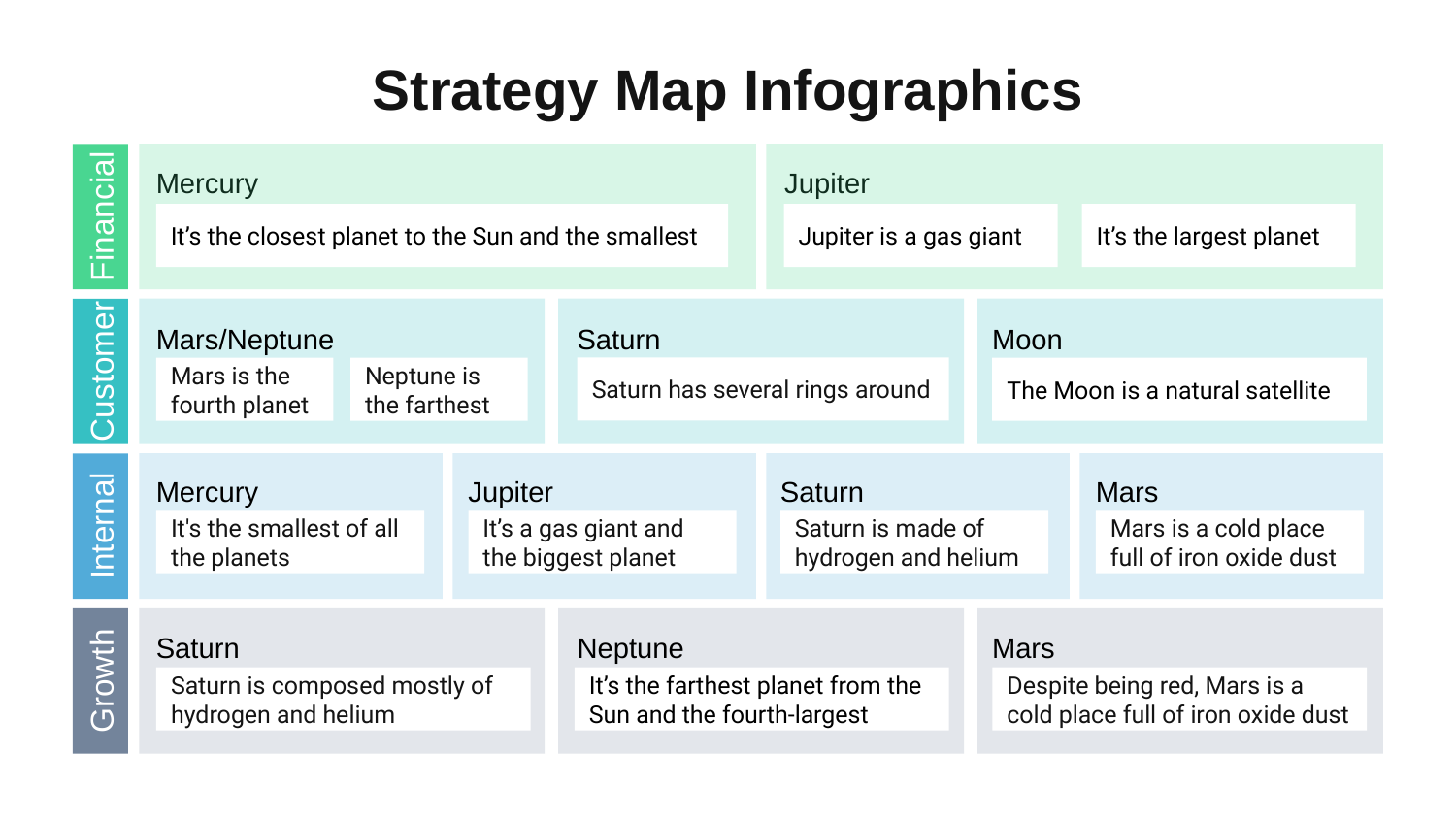

# Strategy Map Infographics

Financial
It’s the closest planet to the Sun and the smallest
Jupiter is a gas giant
It’s the largest planet

Mars/Neptune
Saturn
Moon
Customer
Saturn has several rings around
Mars is the fourth planet
Neptune is the farthest
The Moon is a natural satellite

Mercury
Jupiter
Mars
Saturn
Internal
It's the smallest of all the planets
It’s a gas giant and the biggest planet
Saturn is made of hydrogen and helium
Mars is a cold place full of iron oxide dust

Saturn
Neptune
Mars
Growth
Saturn is composed mostly of hydrogen and helium
It’s the farthest planet from the Sun and the fourth-largest
Despite being red, Mars is a cold place full of iron oxide dust
Mercury
Jupiter